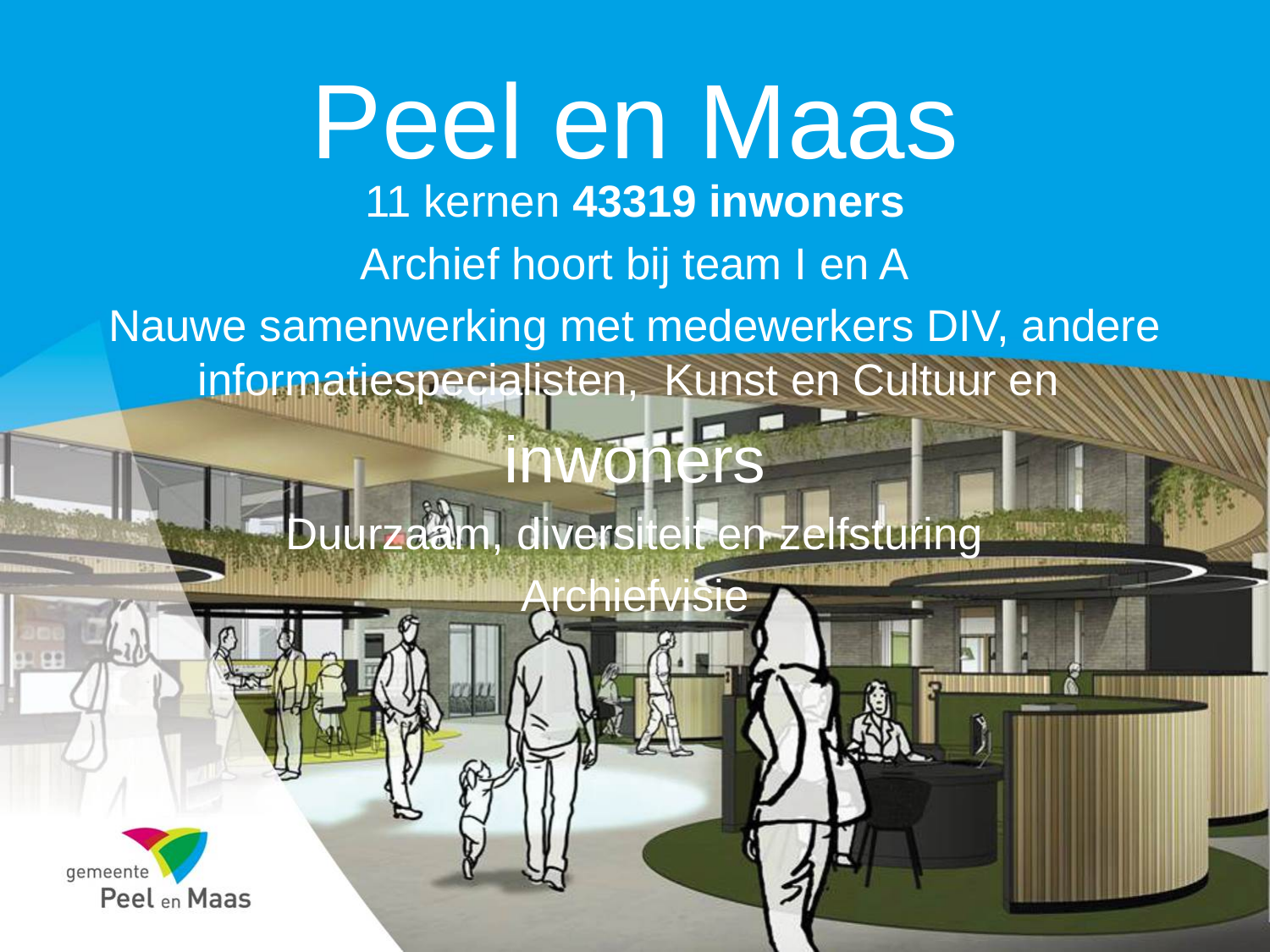

# Peel en Maas
11 kernen 43319 inwoners
Archief hoort bij team I en A
Nauwe samenwerking met medewerkers DIV, andere informatiespecialisten,  Kunst en Cultuur en
inwoners
Duurzaam, diversiteit en zelfsturing
Archiefvisie